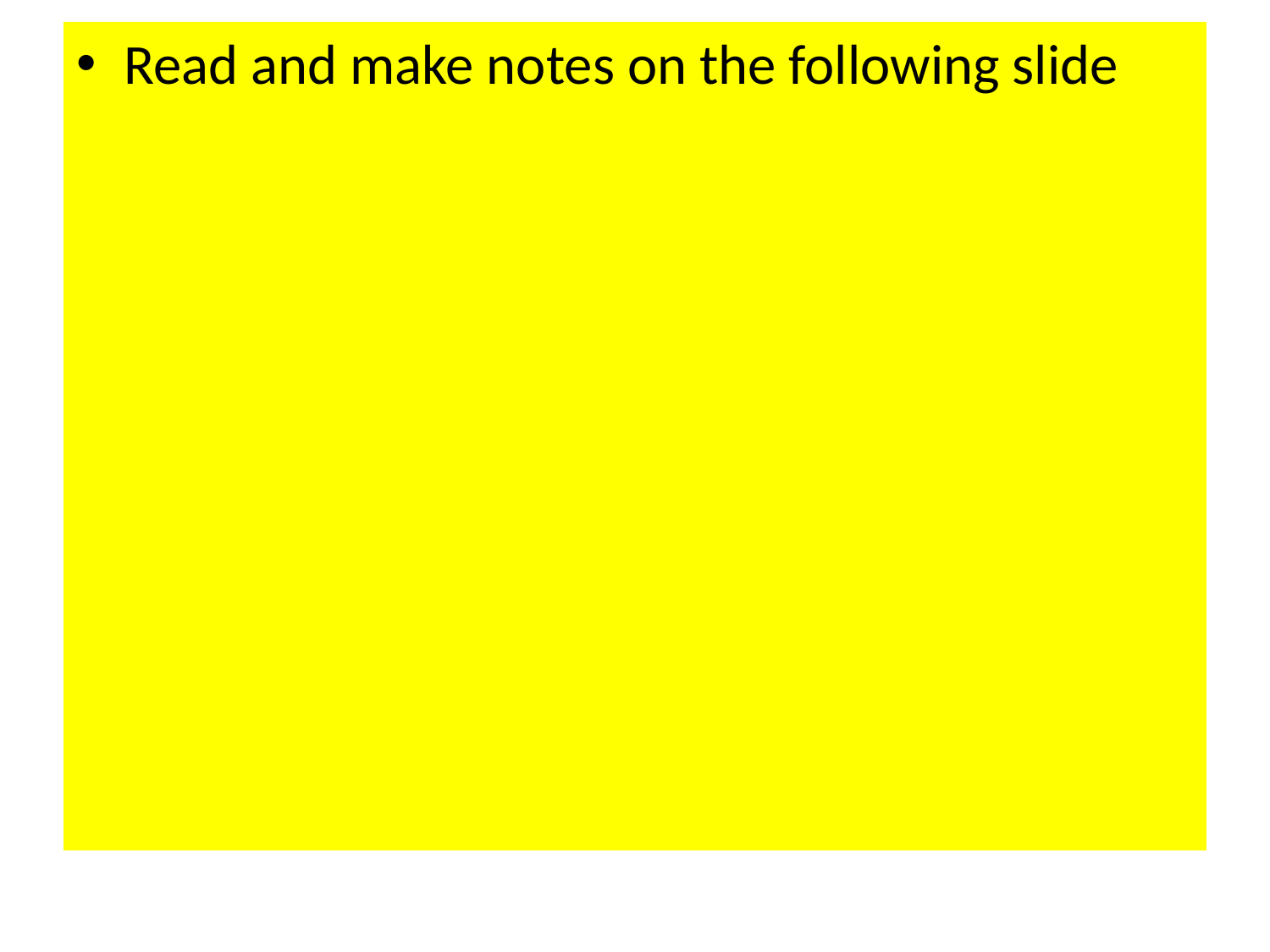

Read and make notes on the following slide